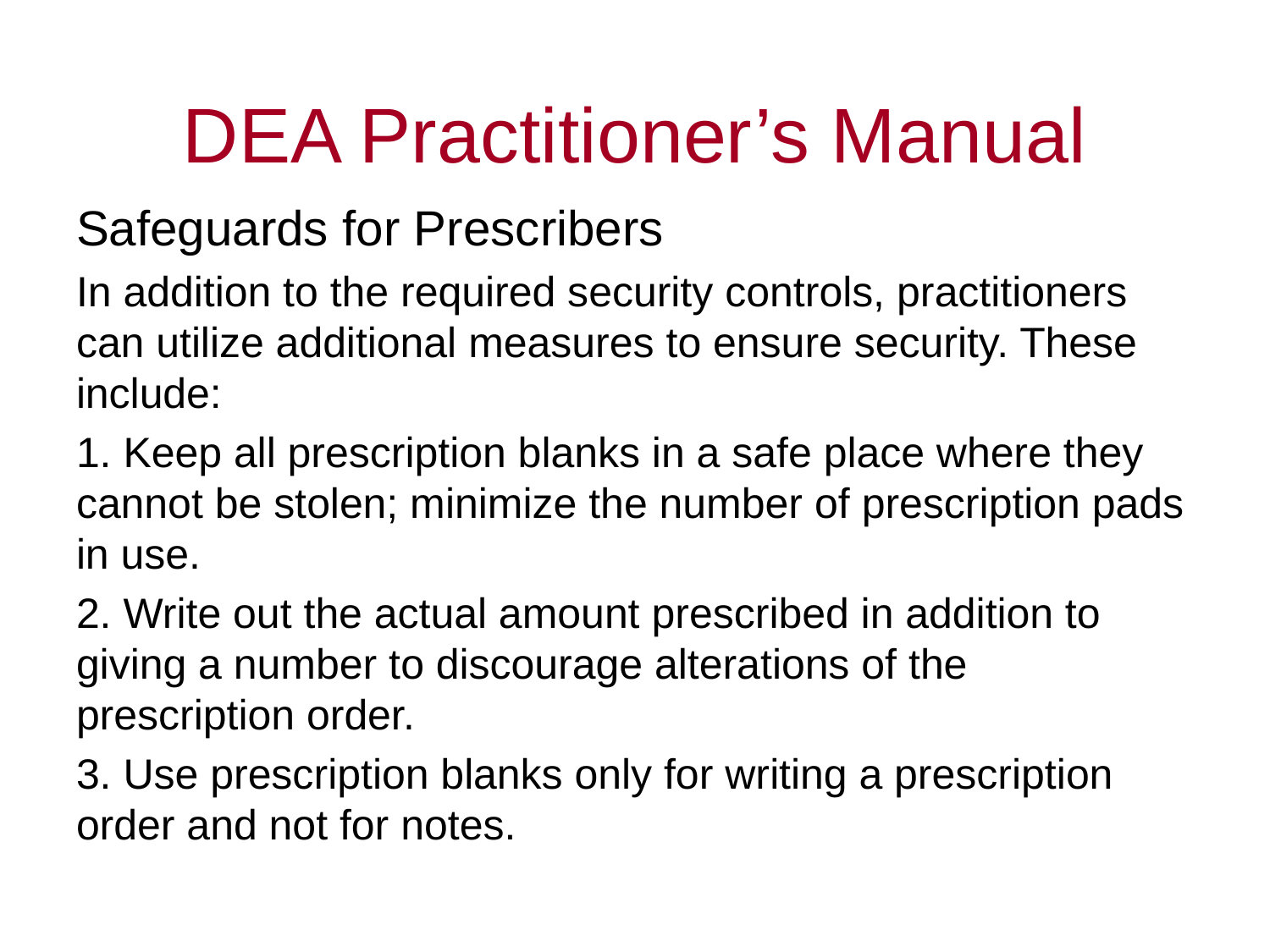

# DEA Practitioner’s Manual
Safeguards for Prescribers
In addition to the required security controls, practitioners can utilize additional measures to ensure security. These include:
1. Keep all prescription blanks in a safe place where they cannot be stolen; minimize the number of prescription pads in use.
2. Write out the actual amount prescribed in addition to giving a number to discourage alterations of the prescription order.
3. Use prescription blanks only for writing a prescription order and not for notes.